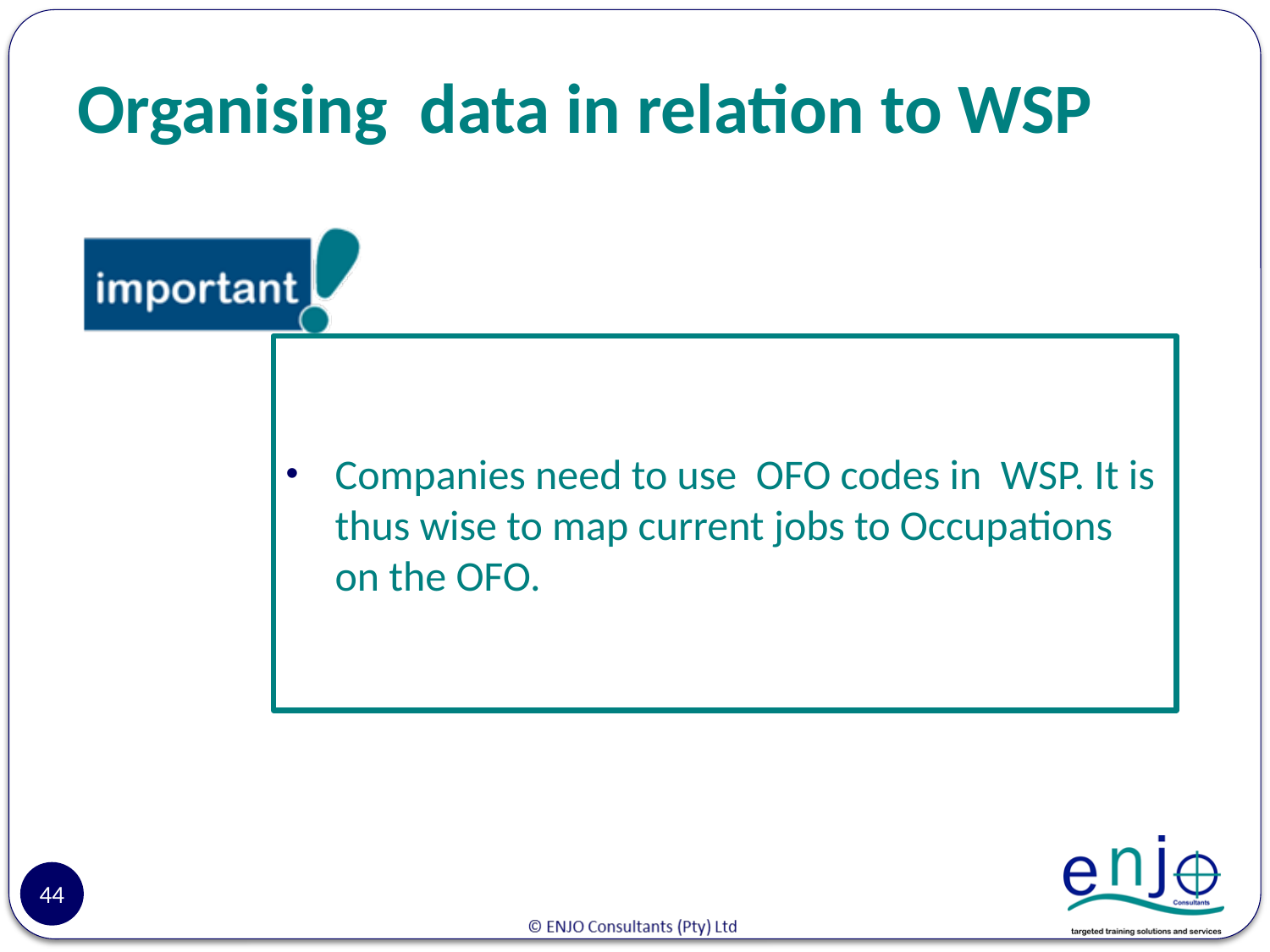

# Organising  data in relation to WSP
Companies need to use  OFO codes in  WSP. It is thus wise to map current jobs to Occupations on the OFO.
44